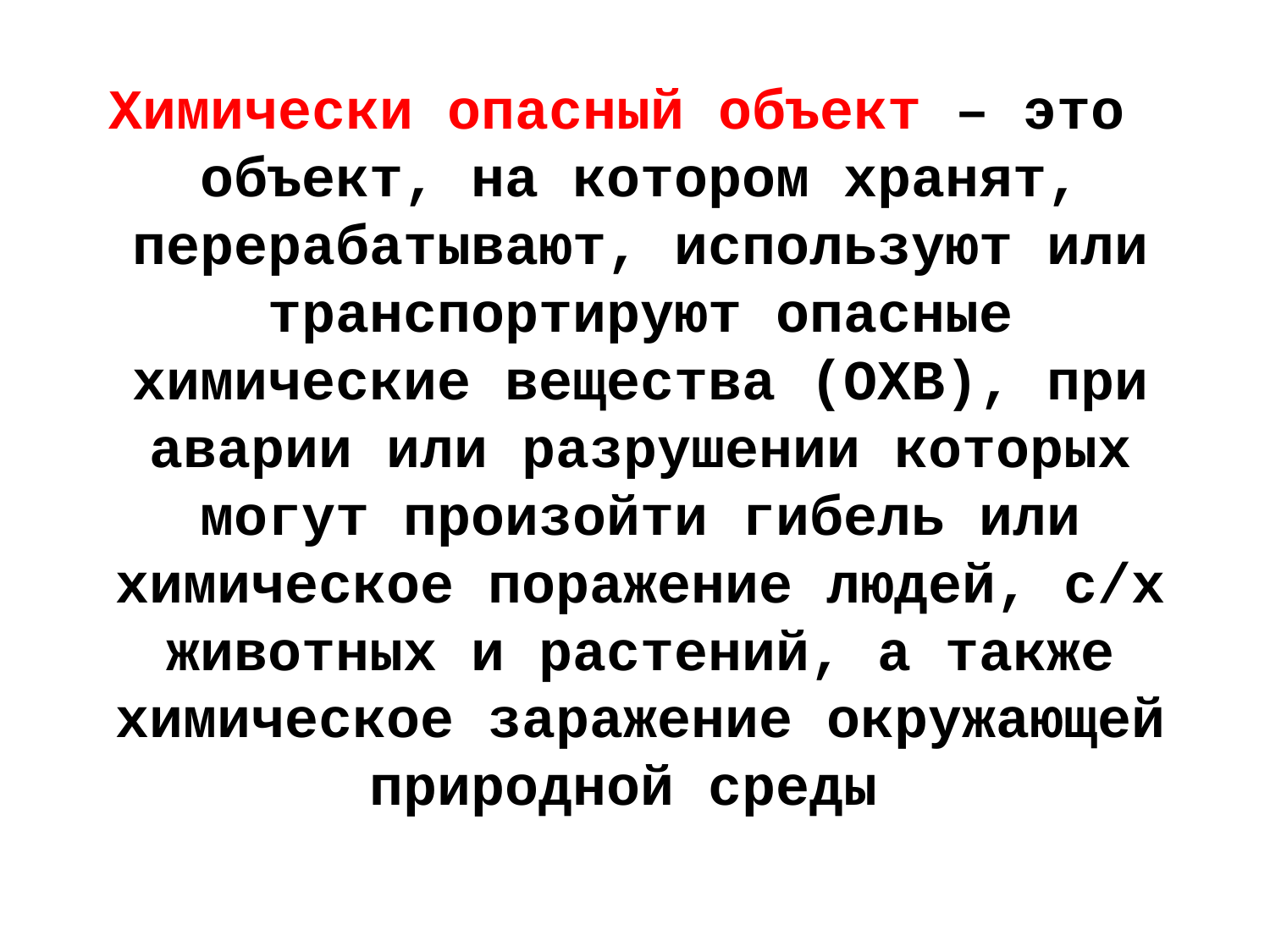

Химически опасный объект – это объект, на котором хранят, перерабатывают, используют или транспортируют опасные химические вещества (ОХВ), при аварии или разрушении которых могут произойти гибель или химическое поражение людей, с/х животных и растений, а также химическое заражение окружающей природной среды